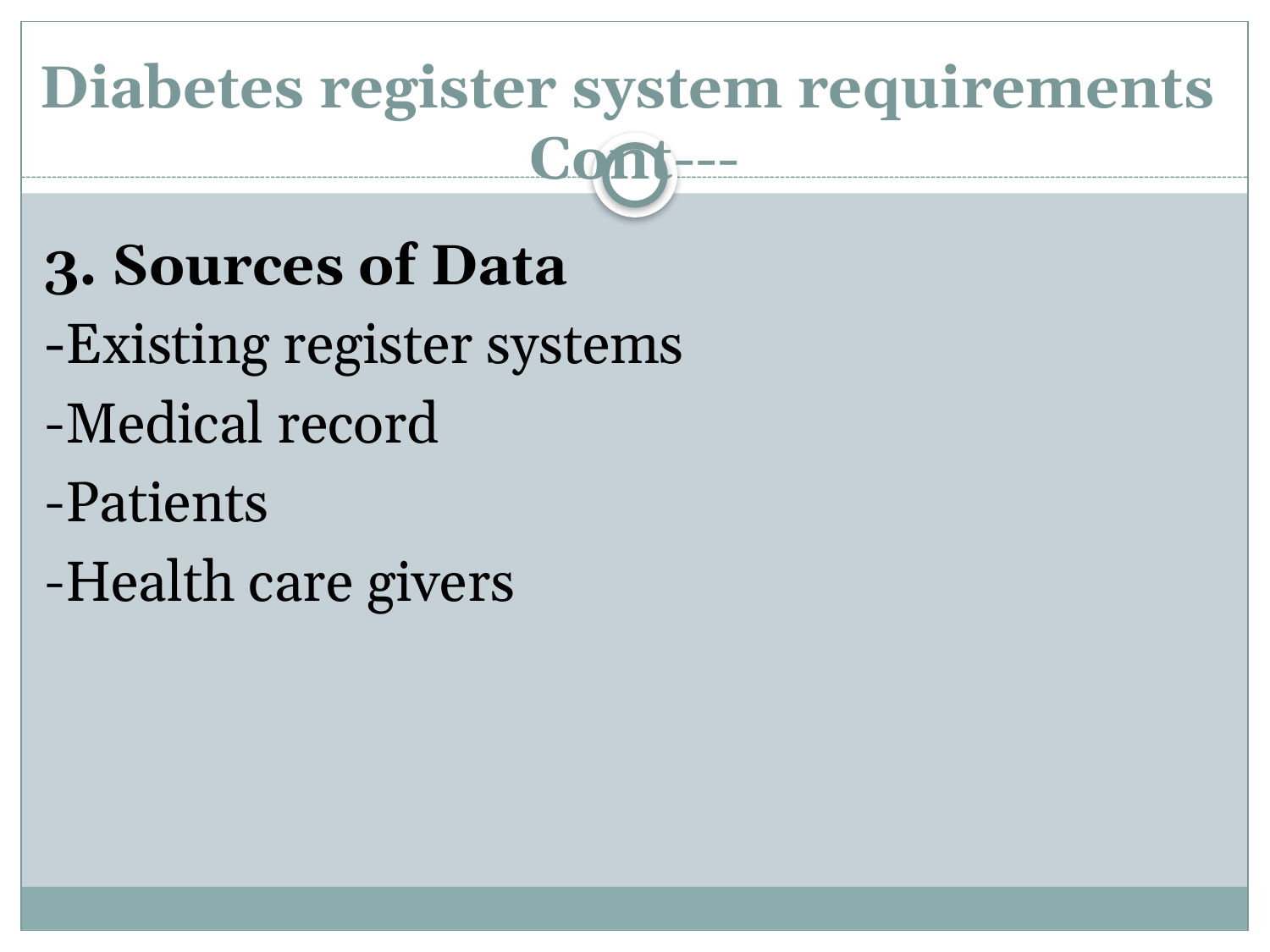

# Diabetes register system requirements Cont---
3. Sources of Data
-Existing register systems
-Medical record
-Patients
-Health care givers